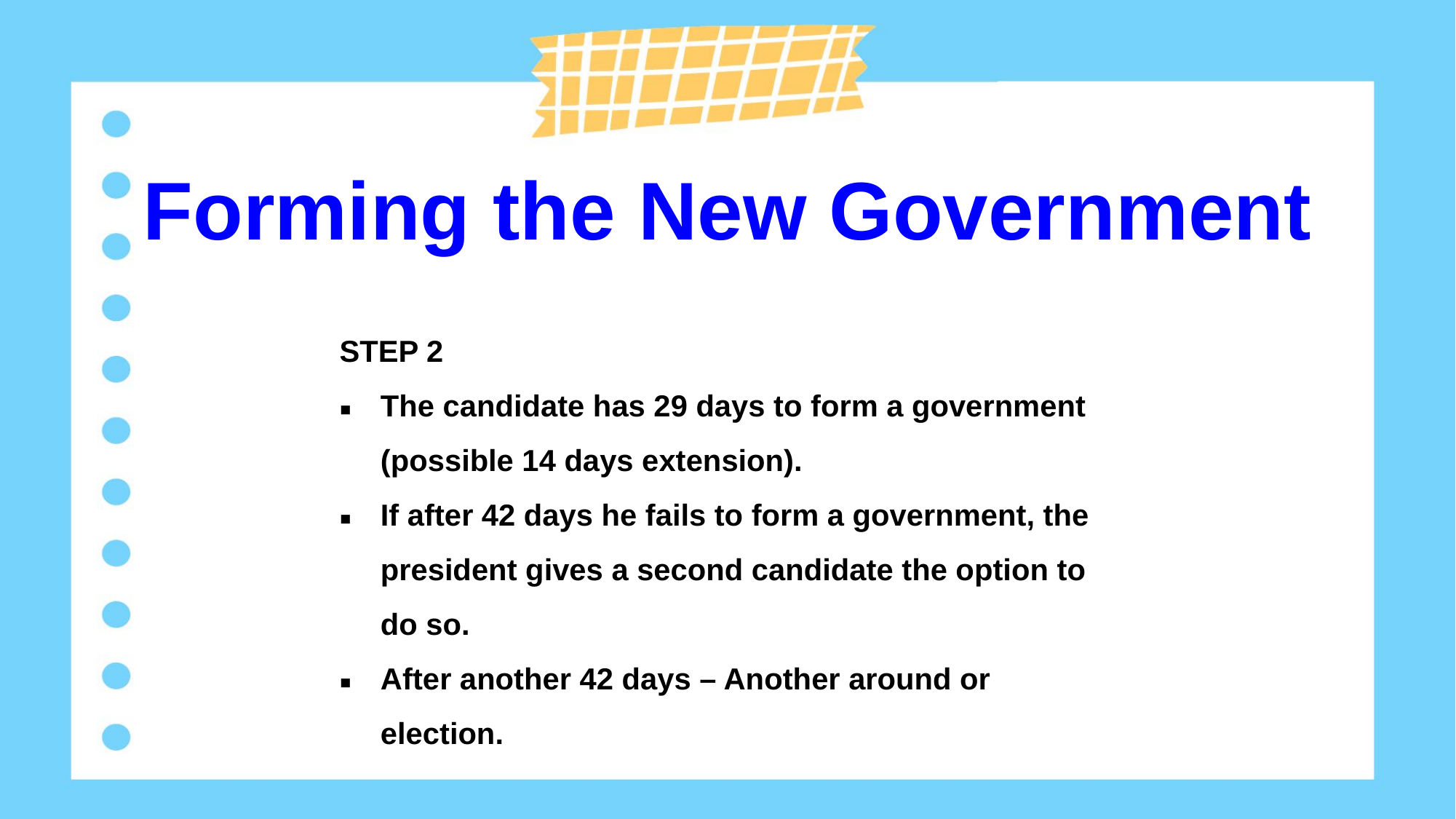

Forming the New Government
STEP 2
The candidate has 29 days to form a government (possible 14 days extension).
If after 42 days he fails to form a government, the president gives a second candidate the option to do so.
After another 42 days – Another around or election.